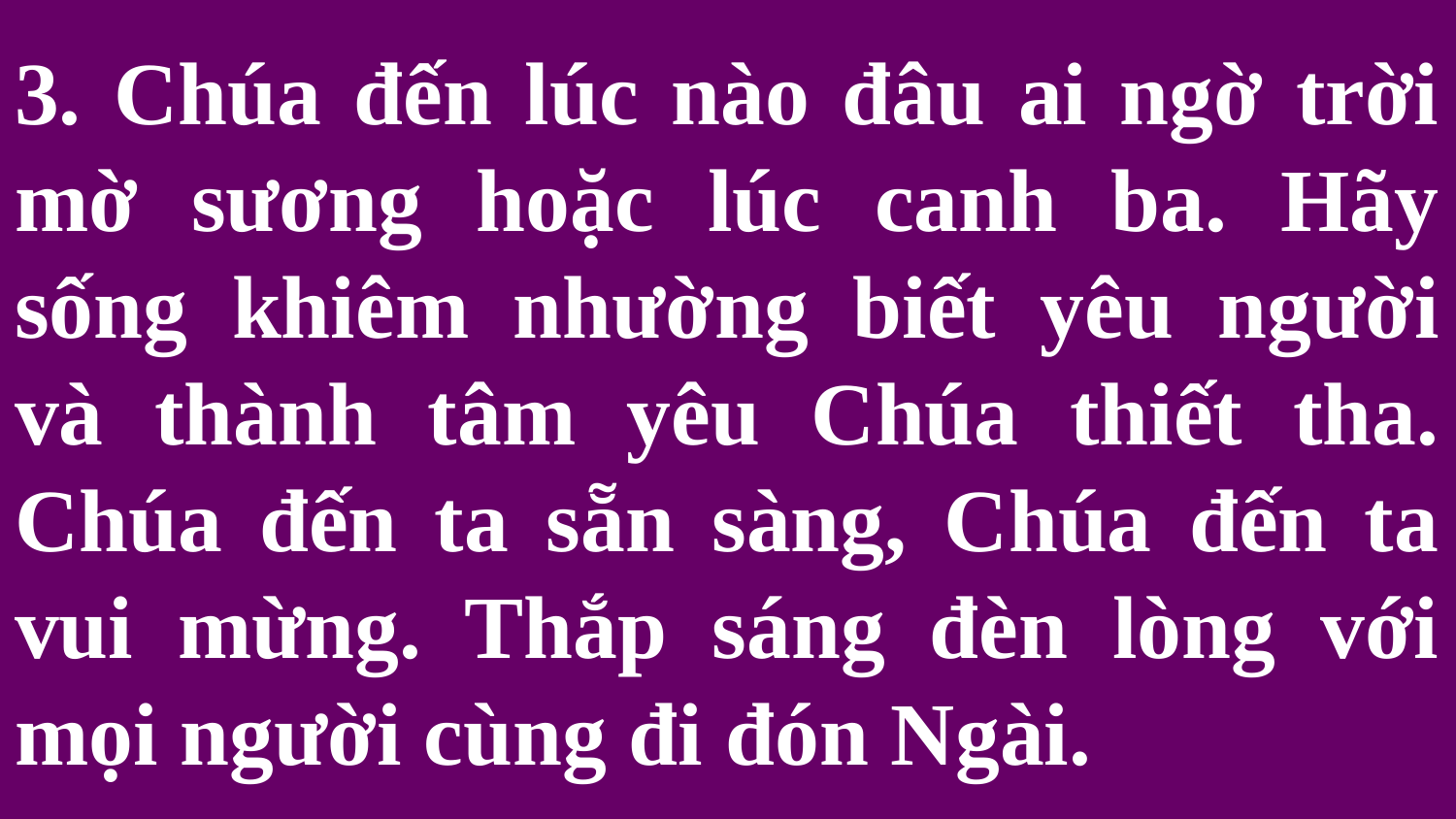

# 3. Chúa đến lúc nào đâu ai ngờ trời mờ sương hoặc lúc canh ba. Hãy sống khiêm nhường biết yêu người và thành tâm yêu Chúa thiết tha. Chúa đến ta sẵn sàng, Chúa đến ta vui mừng. Thắp sáng đèn lòng với mọi người cùng đi đón Ngài.